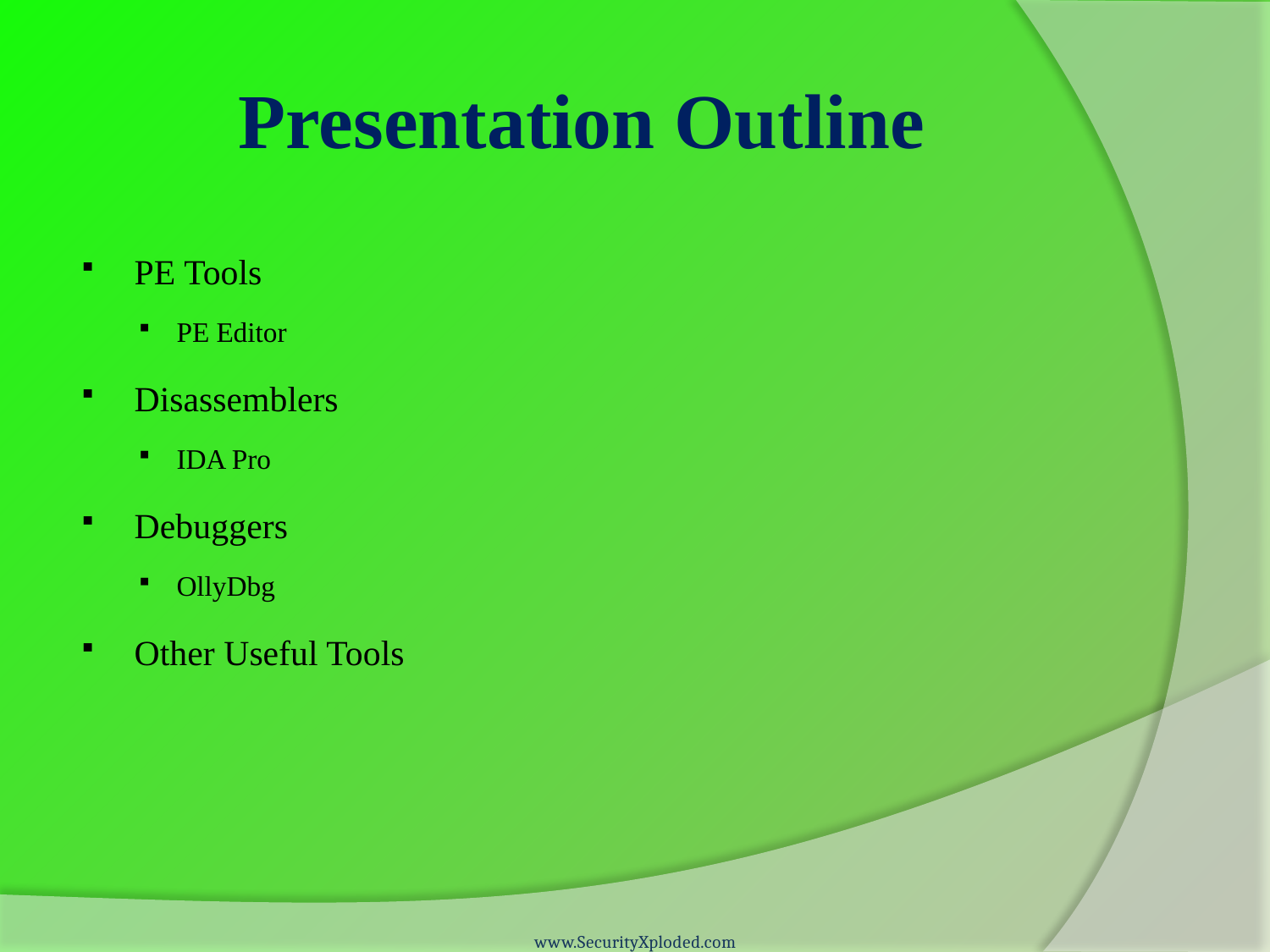

# Presentation Outline
PE Tools
PE Editor
Disassemblers
IDA Pro
Debuggers
OllyDbg
Other Useful Tools

www.SecurityXploded.com